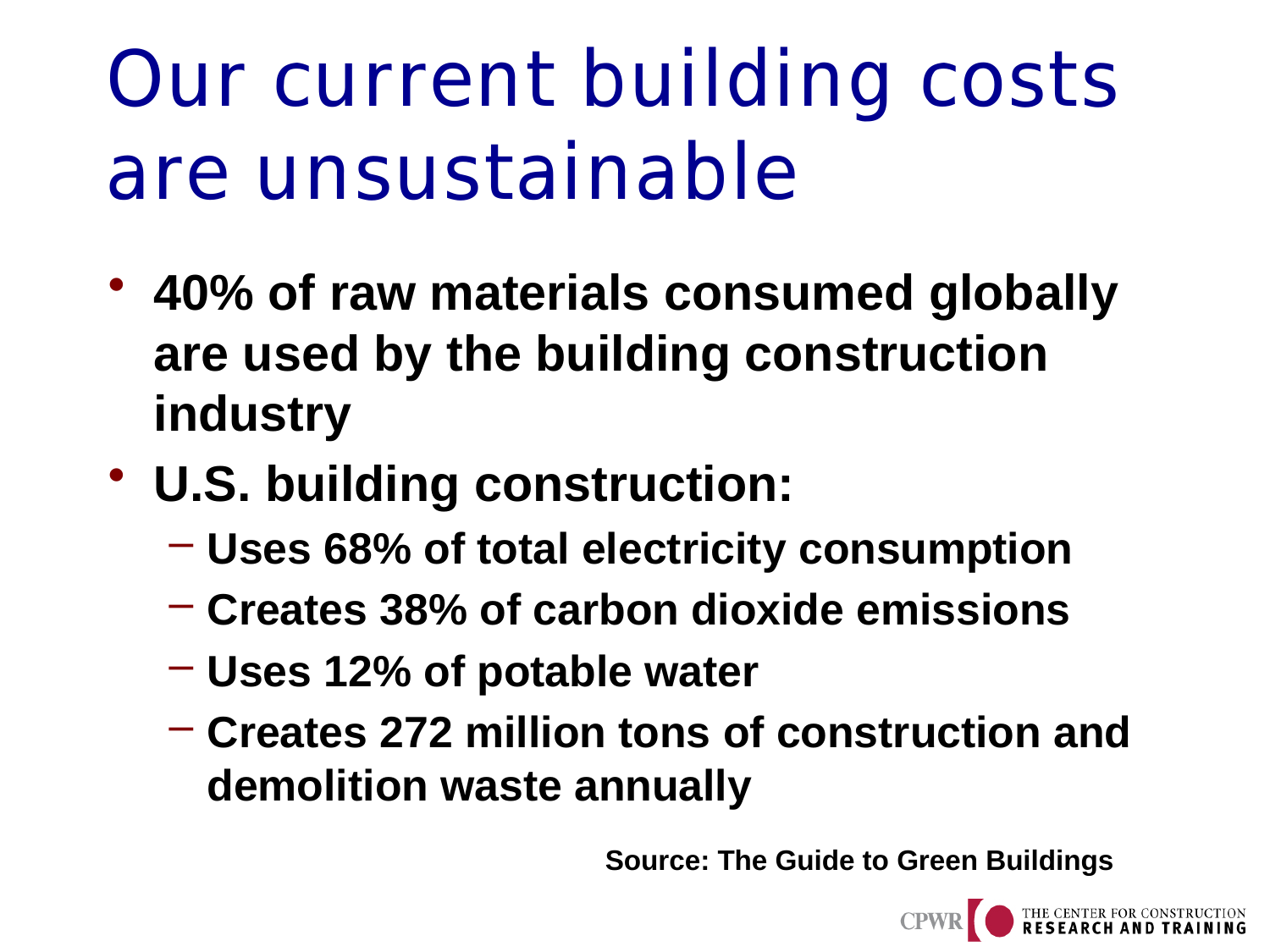

# Our current building costs are unsustainable
40% of raw materials consumed globally are used by the building construction industry
U.S. building construction:
Uses 68% of total electricity consumption
Creates 38% of carbon dioxide emissions
Uses 12% of potable water
Creates 272 million tons of construction and demolition waste annually

Source: The Guide to Green Buildings